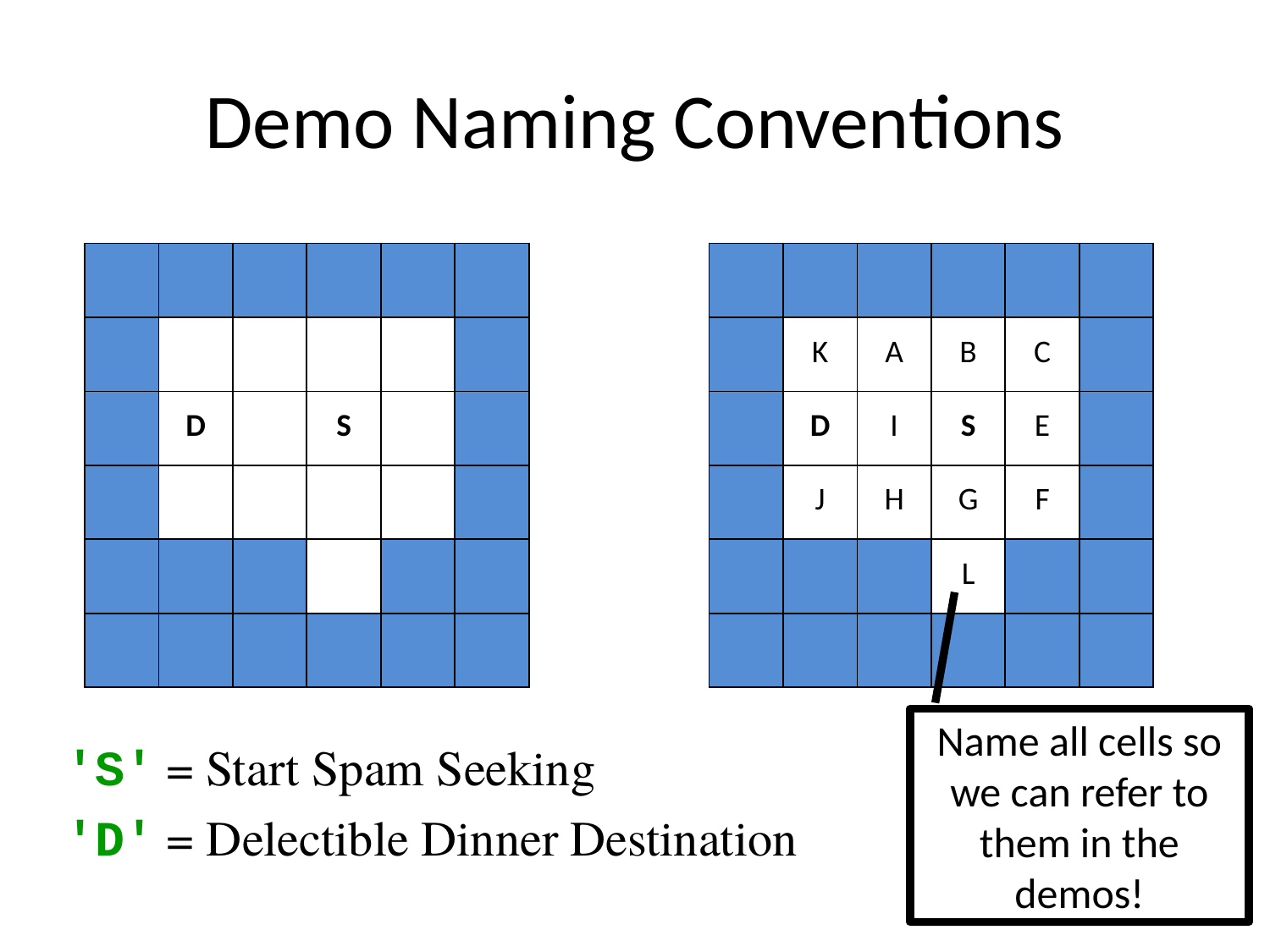

# Demo Naming Conventions
|  |  |  |  |  |  |
| --- | --- | --- | --- | --- | --- |
|  |  |  |  |  |  |
|  | D |  | S |  |  |
|  |  |  |  |  |  |
|  |  |  |  |  |  |
|  |  |  |  |  |  |
|  |  |  |  |  |  |
| --- | --- | --- | --- | --- | --- |
|  | K | A | B | C |  |
|  | D | I | S | E |  |
|  | J | H | G | F |  |
|  |  |  | L |  |  |
|  |  |  |  |  |  |
Name all cells so we can refer to them in the demos!
'S' = Start Spam Seeking
'D' = Delectible Dinner Destination